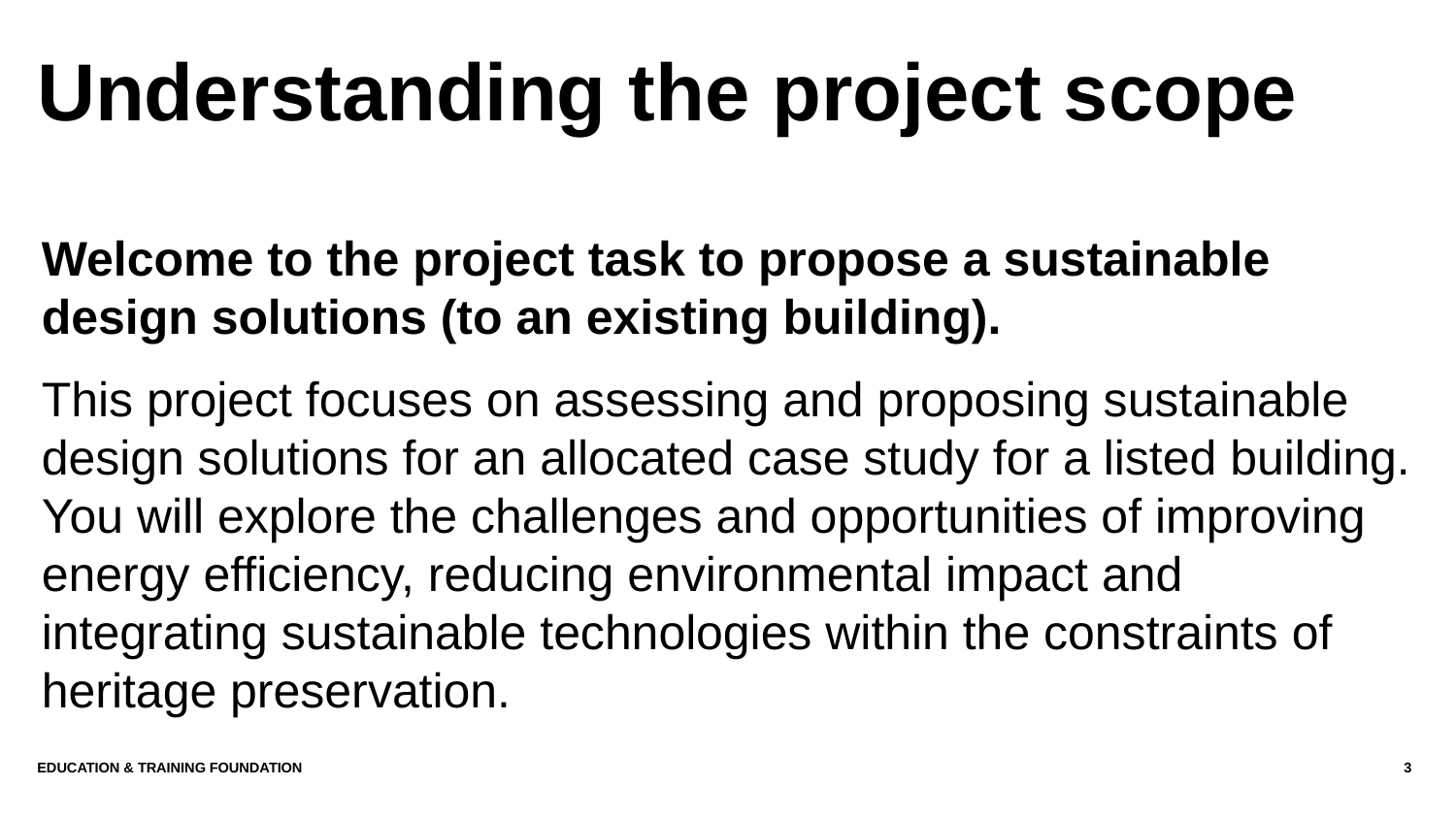

# Understanding the project scope

Welcome to the project task to propose a sustainable design solutions (to an existing building).
This project focuses on assessing and proposing sustainable design solutions for an allocated case study for a listed building. You will explore the challenges and opportunities of improving energy efficiency, reducing environmental impact and integrating sustainable technologies within the constraints of heritage preservation.

Education & Training Foundation
3